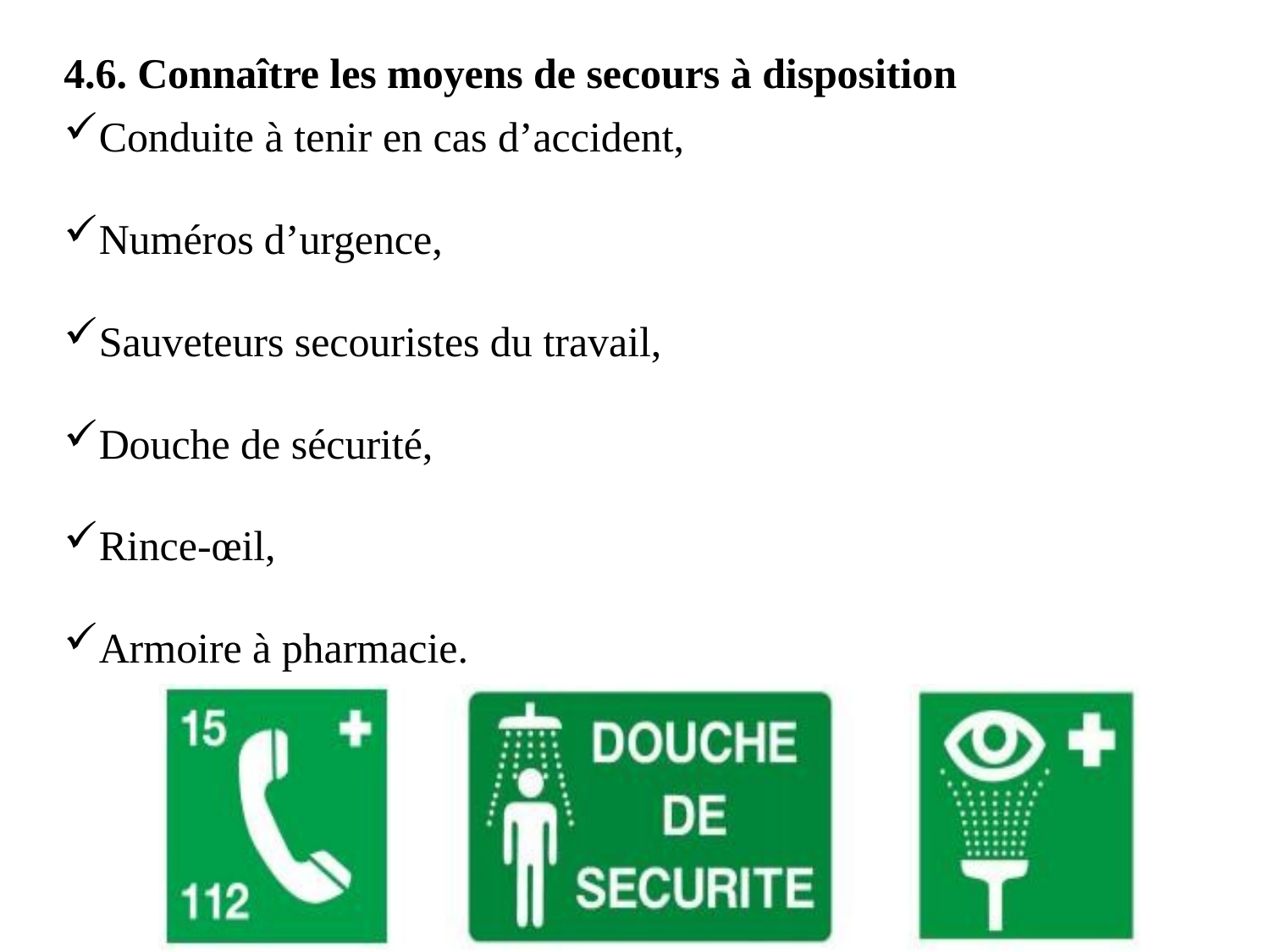

4.6. Connaître les moyens de secours à disposition
Conduite à tenir en cas d’accident,

Numéros d’urgence,

Sauveteurs secouristes du travail,

Douche de sécurité,

Rince-œil,

Armoire à pharmacie.